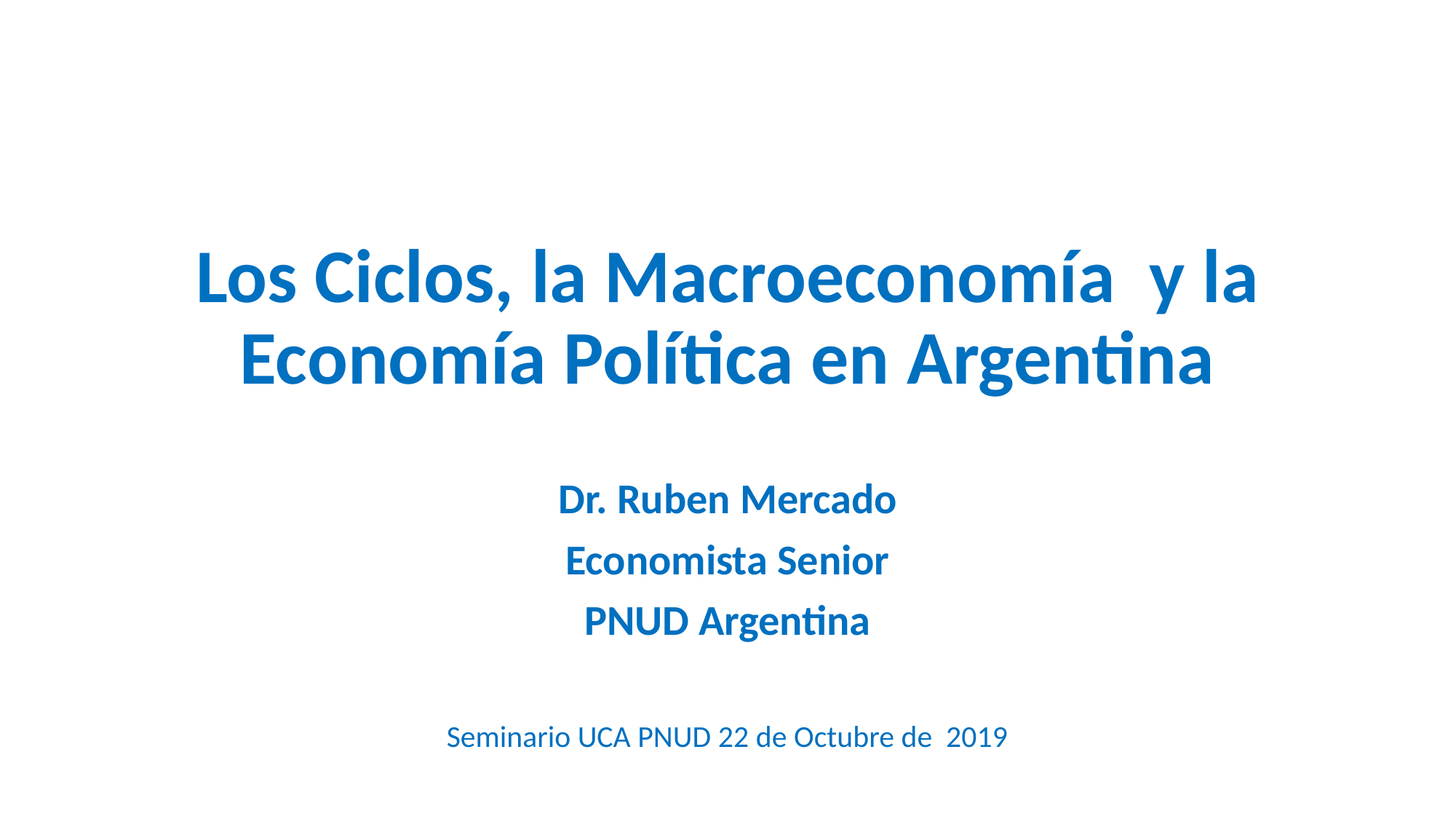

Los Ciclos, la Macroeconomía  y la Economía Política en Argentina

Dr. Ruben Mercado
Economista Senior
PNUD Argentina

Seminario UCA PNUD 22 de Octubre de  2019

No Circular – No citar